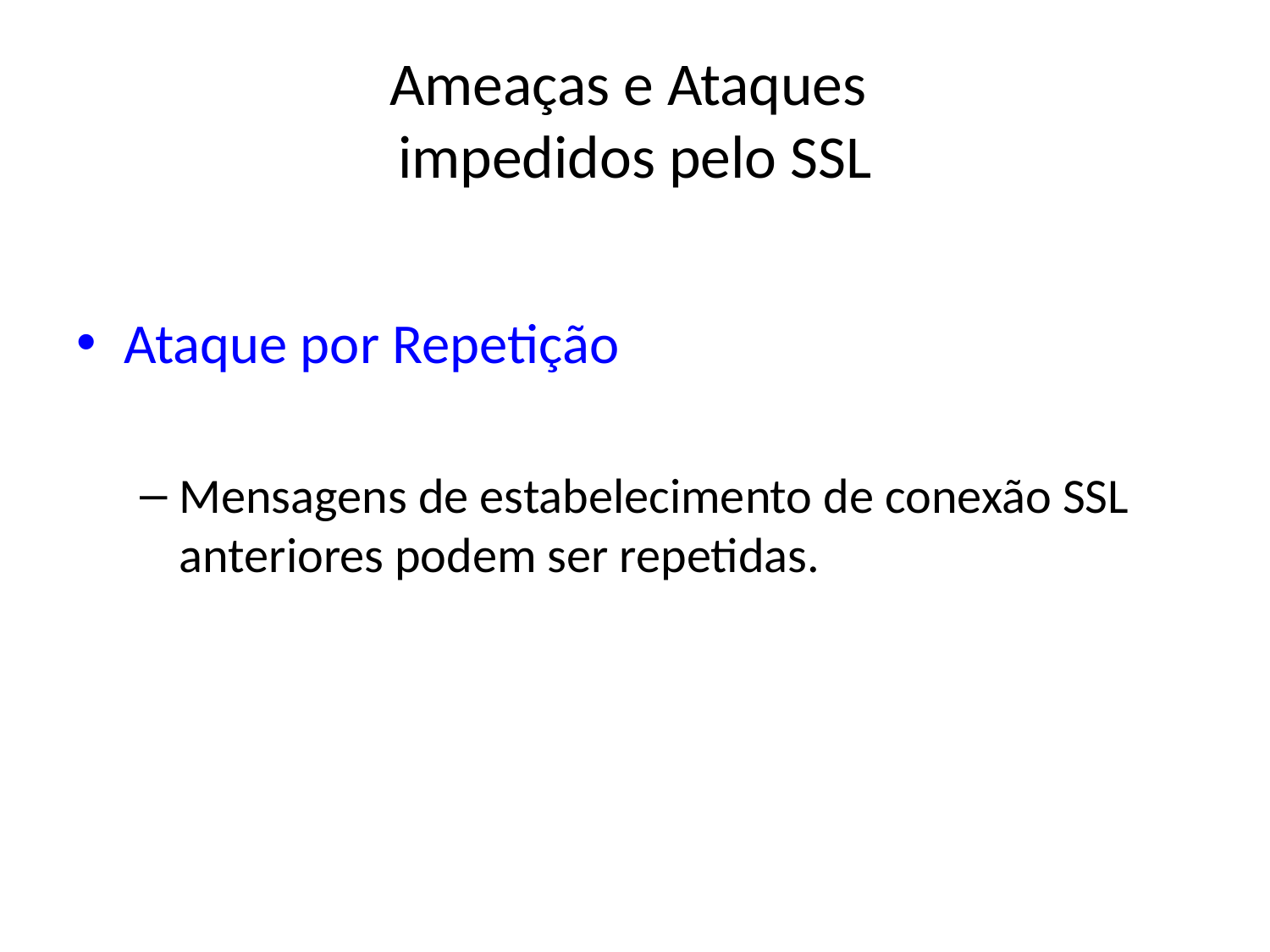

# Ameaças e Ataques impedidos pelo SSL

Ataque por Repetição

Mensagens de estabelecimento de conexão SSL anteriores podem ser repetidas.